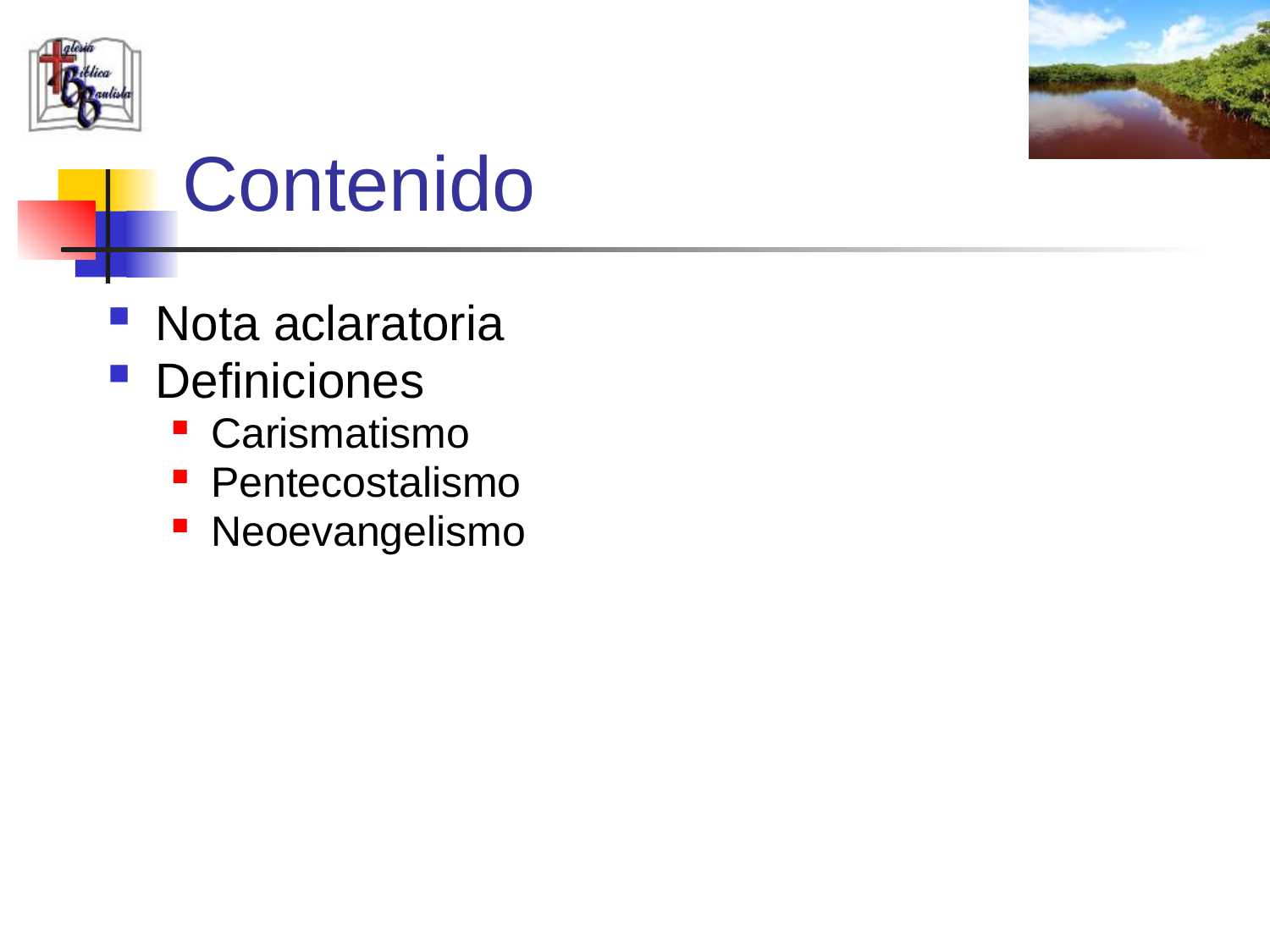

# Contenido
Nota aclaratoria
Definiciones
Carismatismo
Pentecostalismo
Neoevangelismo